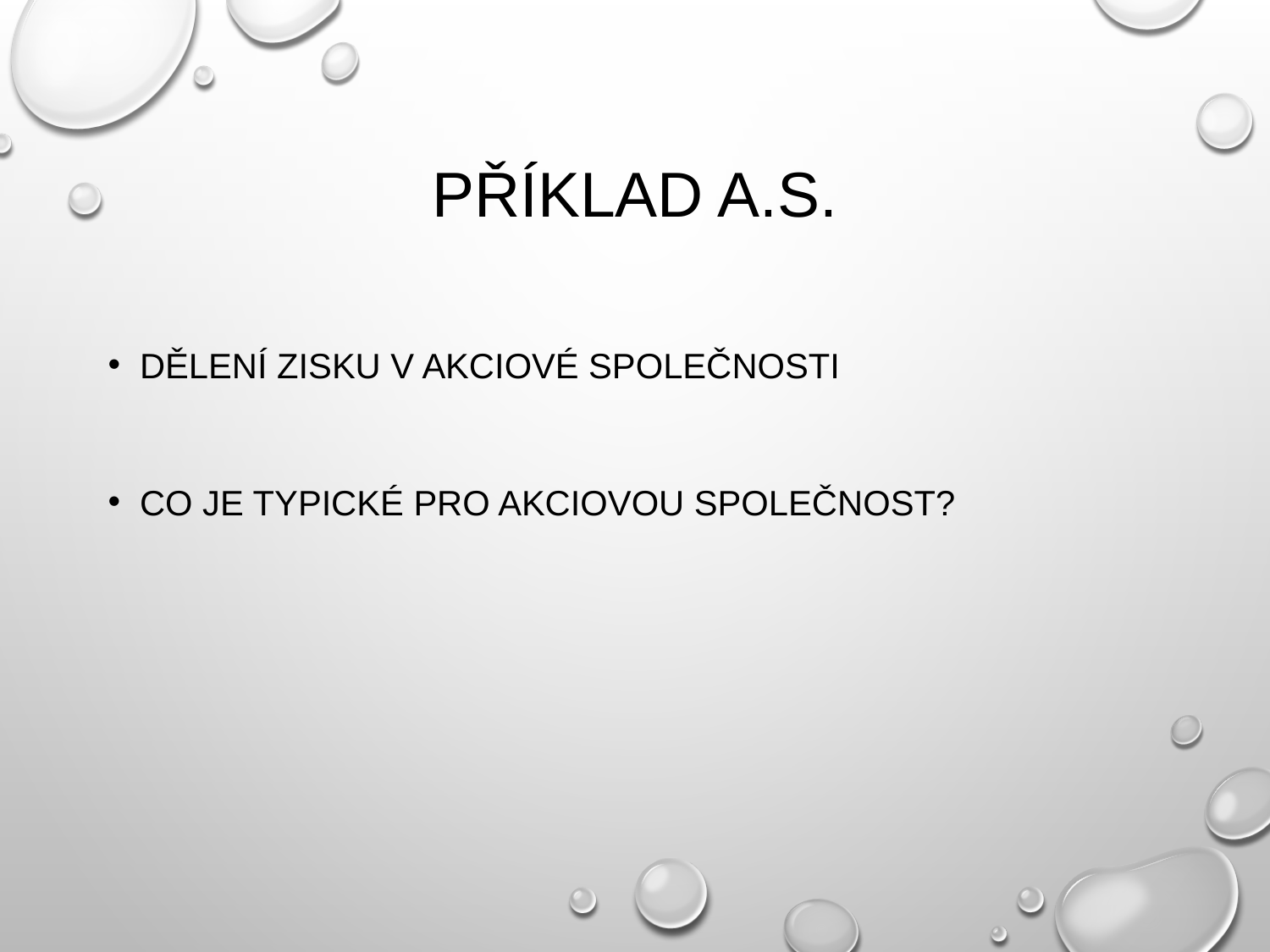

# Příklad A.S.
Dělení zisku v akciové společnosti

Co je typické pro akciovou společnost?